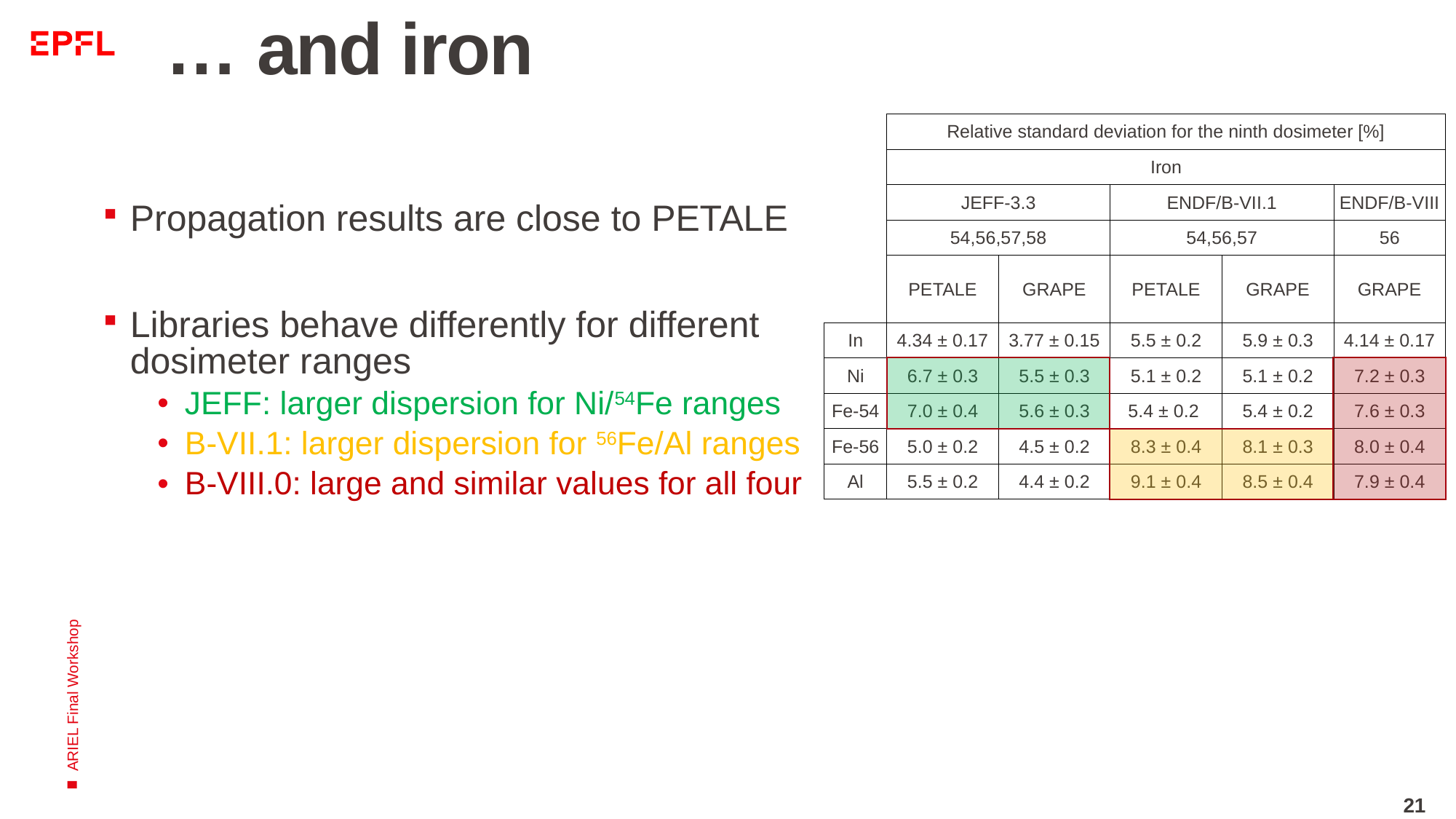

# … and iron
|  | Relative standard deviation for the ninth dosimeter [%] |  |  |  |  |
| --- | --- | --- | --- | --- | --- |
|  | Iron |  |  |  |  |
|  | JEFF-3.3 |  | ENDF/B-VII.1 |  | ENDF/B-VIII |
|  | 54,56,57,58 |  | 54,56,57 |  | 56 |
|  | PETALE | GRAPE | PETALE | GRAPE | GRAPE |
| In | 4.34 ± 0.17 | 3.77 ± 0.15 | 5.5 ± 0.2 | 5.9 ± 0.3 | 4.14 ± 0.17 |
| Ni | 6.7 ± 0.3 | 5.5 ± 0.3 | 5.1 ± 0.2 | 5.1 ± 0.2 | 7.2 ± 0.3 |
| Fe-54 | 7.0 ± 0.4 | 5.6 ± 0.3 | 5.4 ± 0.2 | 5.4 ± 0.2 | 7.6 ± 0.3 |
| Fe-56 | 5.0 ± 0.2 | 4.5 ± 0.2 | 8.3 ± 0.4 | 8.1 ± 0.3 | 8.0 ± 0.4 |
| Al | 5.5 ± 0.2 | 4.4 ± 0.2 | 9.1 ± 0.4 | 8.5 ± 0.4 | 7.9 ± 0.4 |

Propagation results are close to PETALE

Libraries behave differently for different dosimeter ranges
JEFF: larger dispersion for Ni/54Fe ranges
B-VII.1: larger dispersion for 56Fe/Al ranges
B-VIII.0: large and similar values for all four

ARIEL Final Workshop